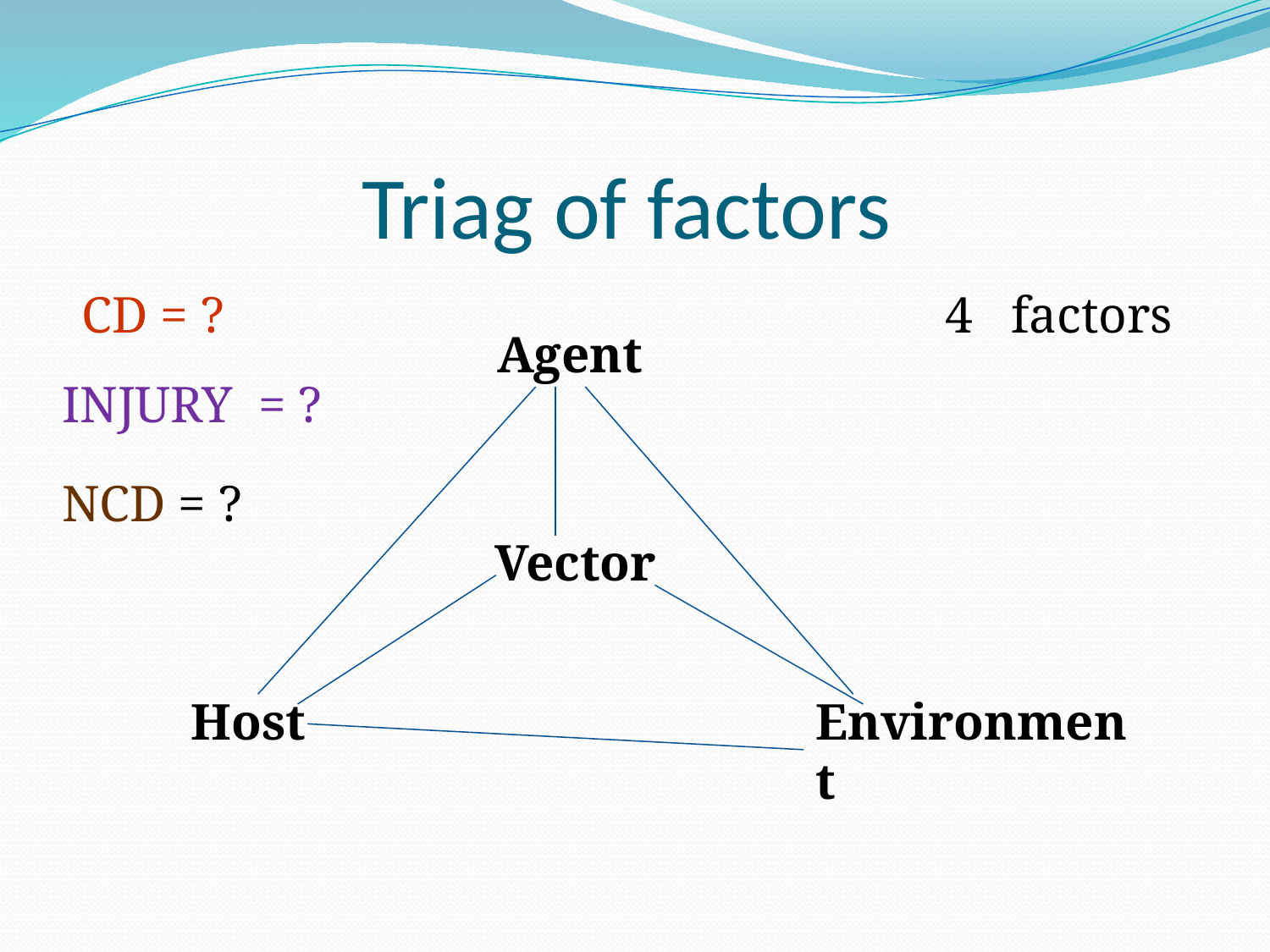

# Triag of factors
CD = ?
4   factors
   Agent
INJURY  = ?
NCD = ?
  Vector
Host
Environment